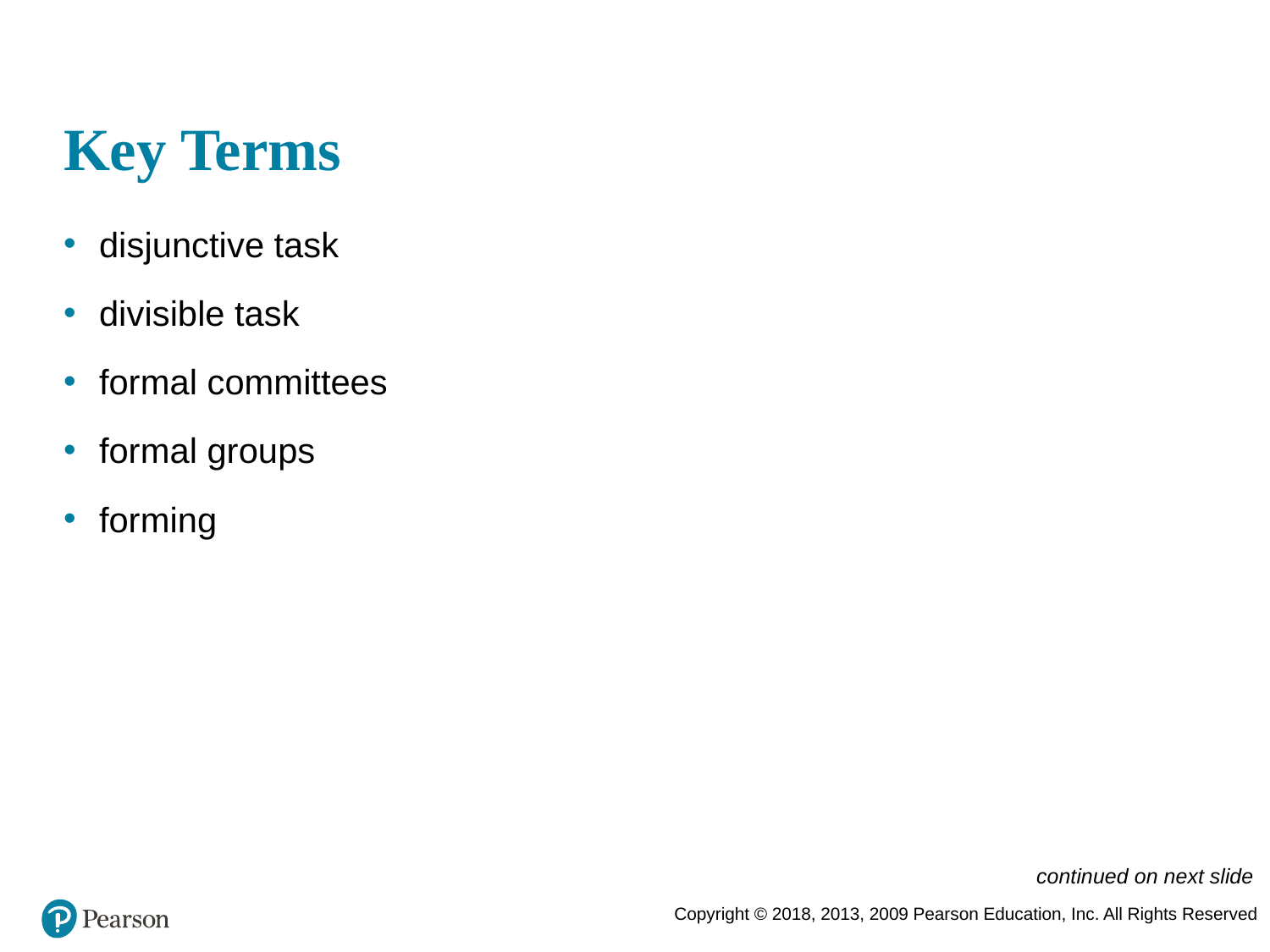

# Key Terms
disjunctive task
divisible task
formal committees
formal groups
forming
continued on next slide